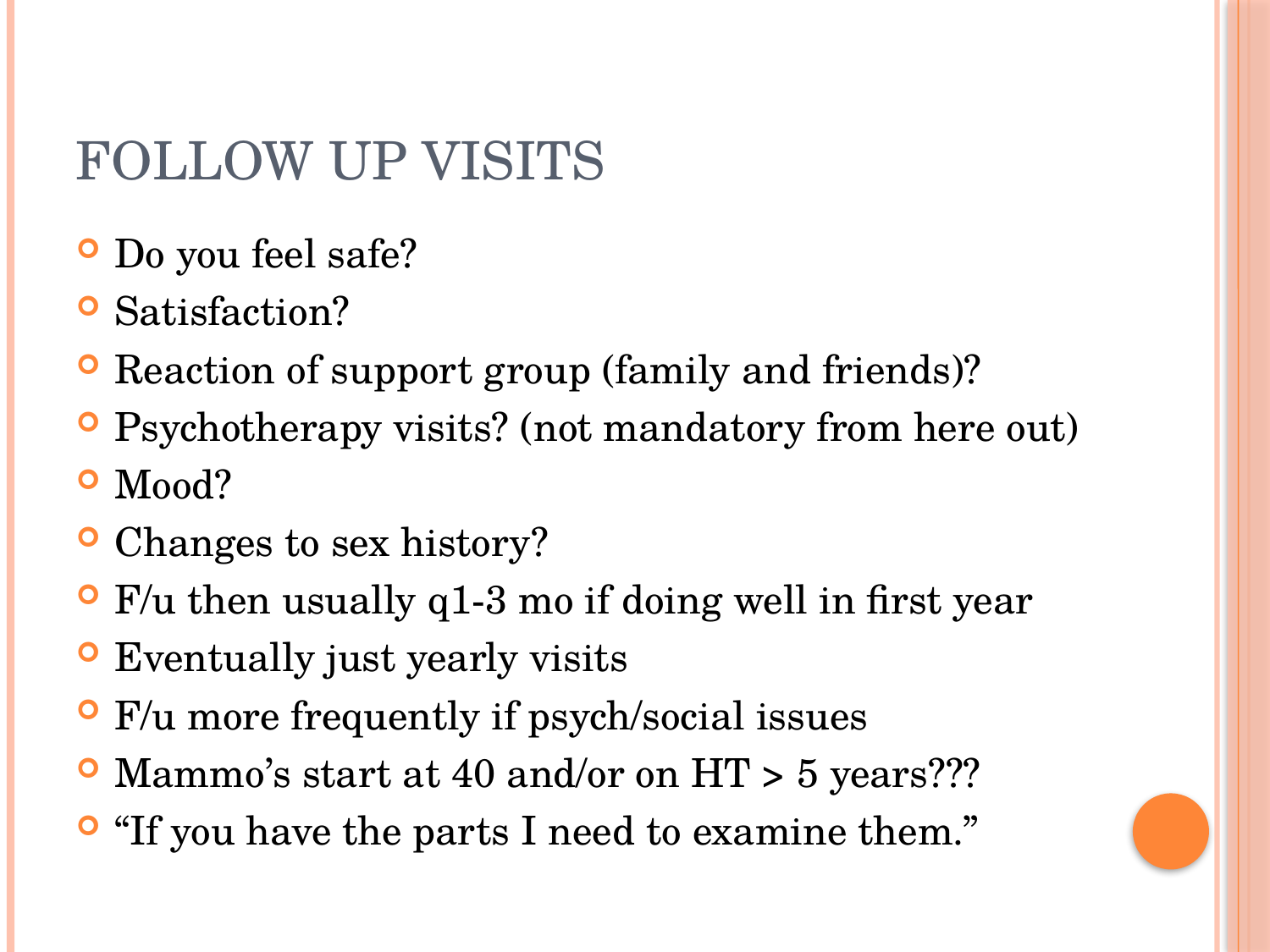

# Follow up visits
Do you feel safe?
Satisfaction?
Reaction of support group (family and friends)?
Psychotherapy visits? (not mandatory from here out)
Mood?
Changes to sex history?
F/u then usually q1-3 mo if doing well in first year
Eventually just yearly visits
F/u more frequently if psych/social issues
Mammo’s start at 40 and/or on HT > 5 years???
“If you have the parts I need to examine them.”